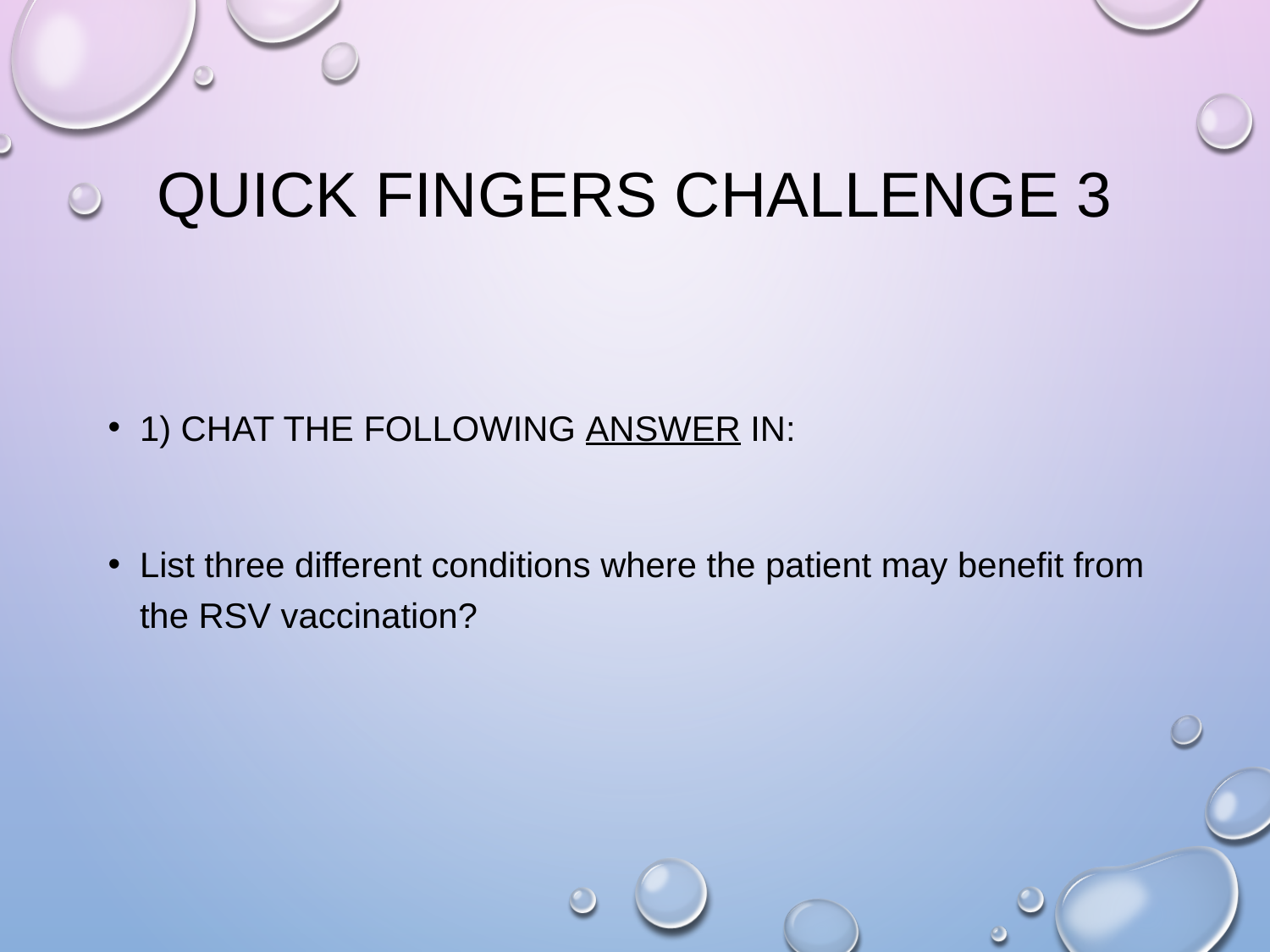

# Quick fingers challenge 3
1) CHAT THE FOLLOWING ANSWER IN:

List three different conditions where the patient may benefit from the RSV vaccination?